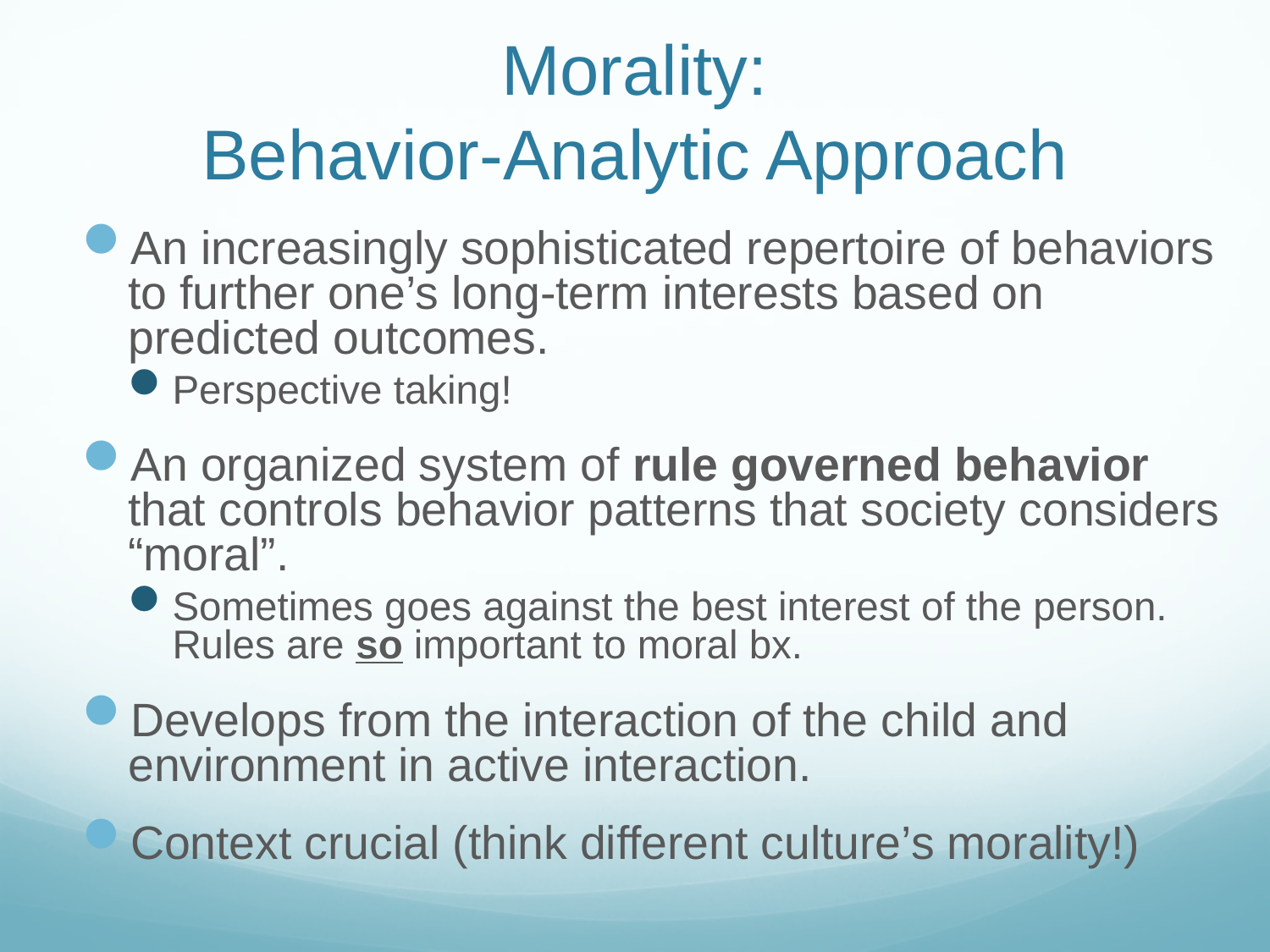

# Morality: Behavior-Analytic Approach
An increasingly sophisticated repertoire of behaviors to further one’s long-term interests based on predicted outcomes.
Perspective taking!
An organized system of rule governed behavior that controls behavior patterns that society considers “moral”.
Sometimes goes against the best interest of the person.  Rules are so important to moral bx.
Develops from the interaction of the child and environment in active interaction.
Context crucial (think different culture’s morality!)